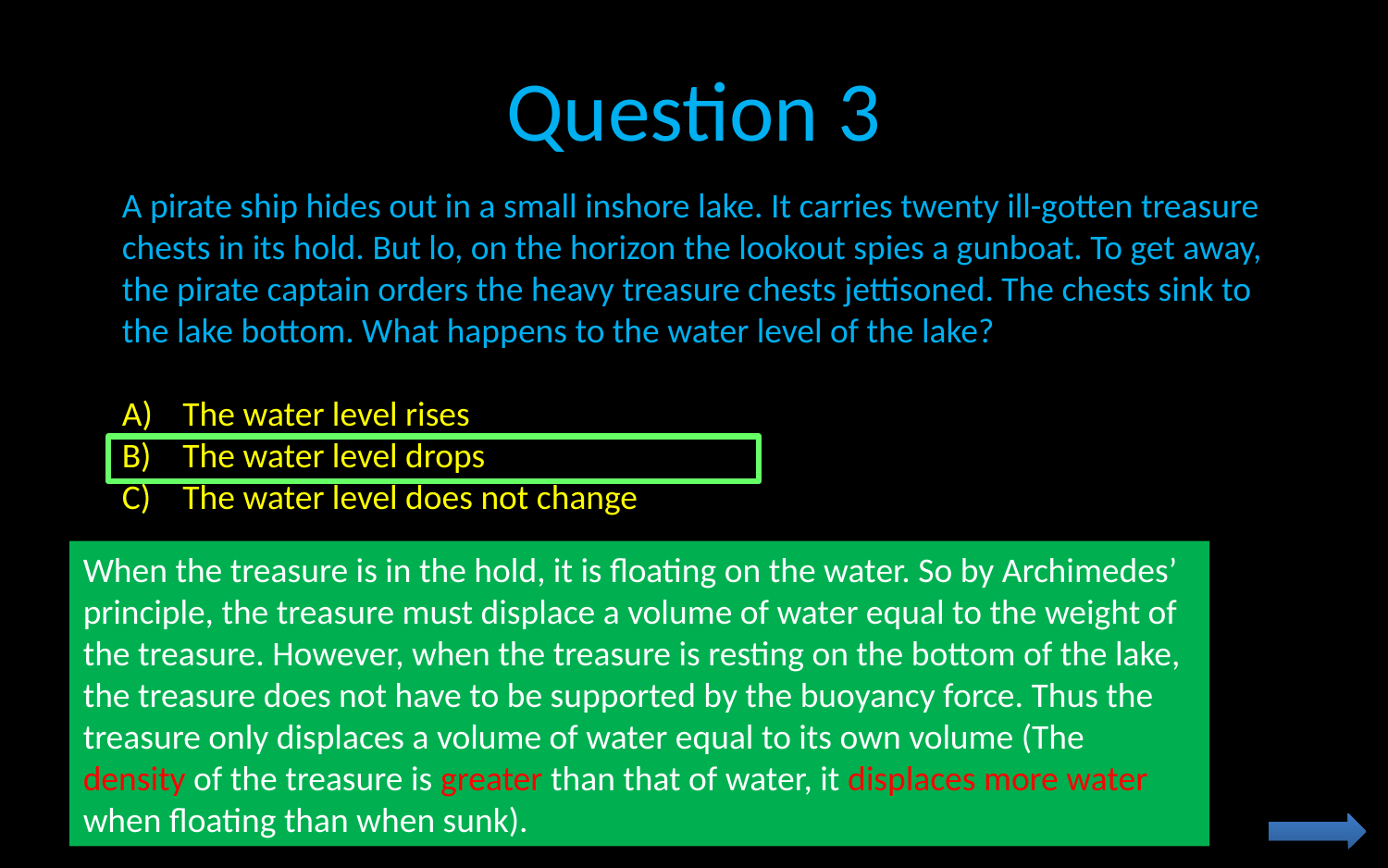

# Question 3
A pirate ship hides out in a small inshore lake. It carries twenty ill-gotten treasure chests in its hold. But lo, on the horizon the lookout spies a gunboat. To get away, the pirate captain orders the heavy treasure chests jettisoned. The chests sink to the lake bottom. What happens to the water level of the lake?

The water level rises
The water level drops
The water level does not change

When the treasure is in the hold, it is floating on the water. So by Archimedes’ principle, the treasure must displace a volume of water equal to the weight of the treasure. However, when the treasure is resting on the bottom of the lake, the treasure does not have to be supported by the buoyancy force. Thus the treasure only displaces a volume of water equal to its own volume (The density of the treasure is greater than that of water, it displaces more water when floating than when sunk).